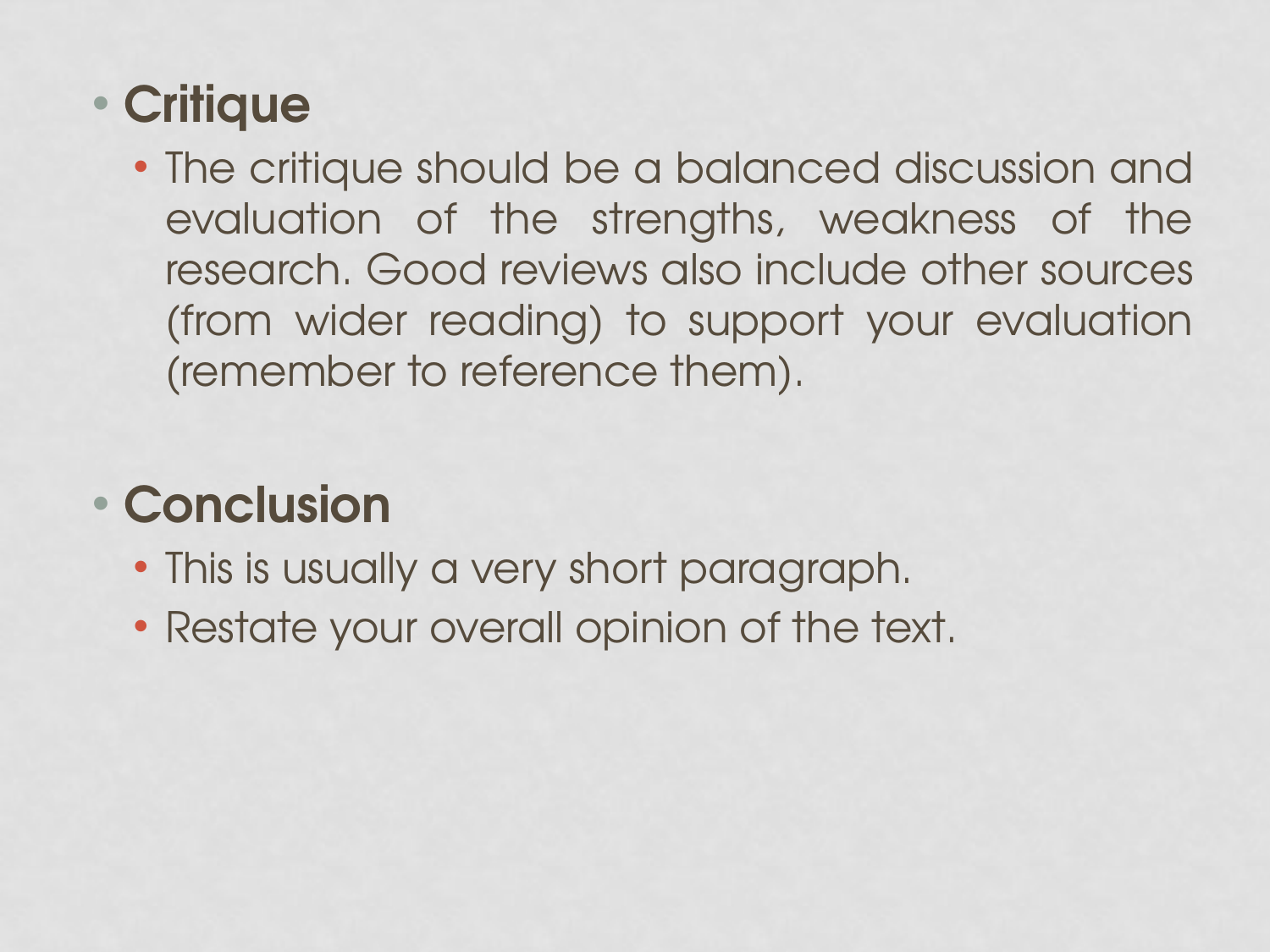

Critique
The critique should be a balanced discussion and evaluation of the strengths, weakness of the research. Good reviews also include other sources (from wider reading) to support your evaluation (remember to reference them).

Conclusion
This is usually a very short paragraph.
Restate your overall opinion of the text.